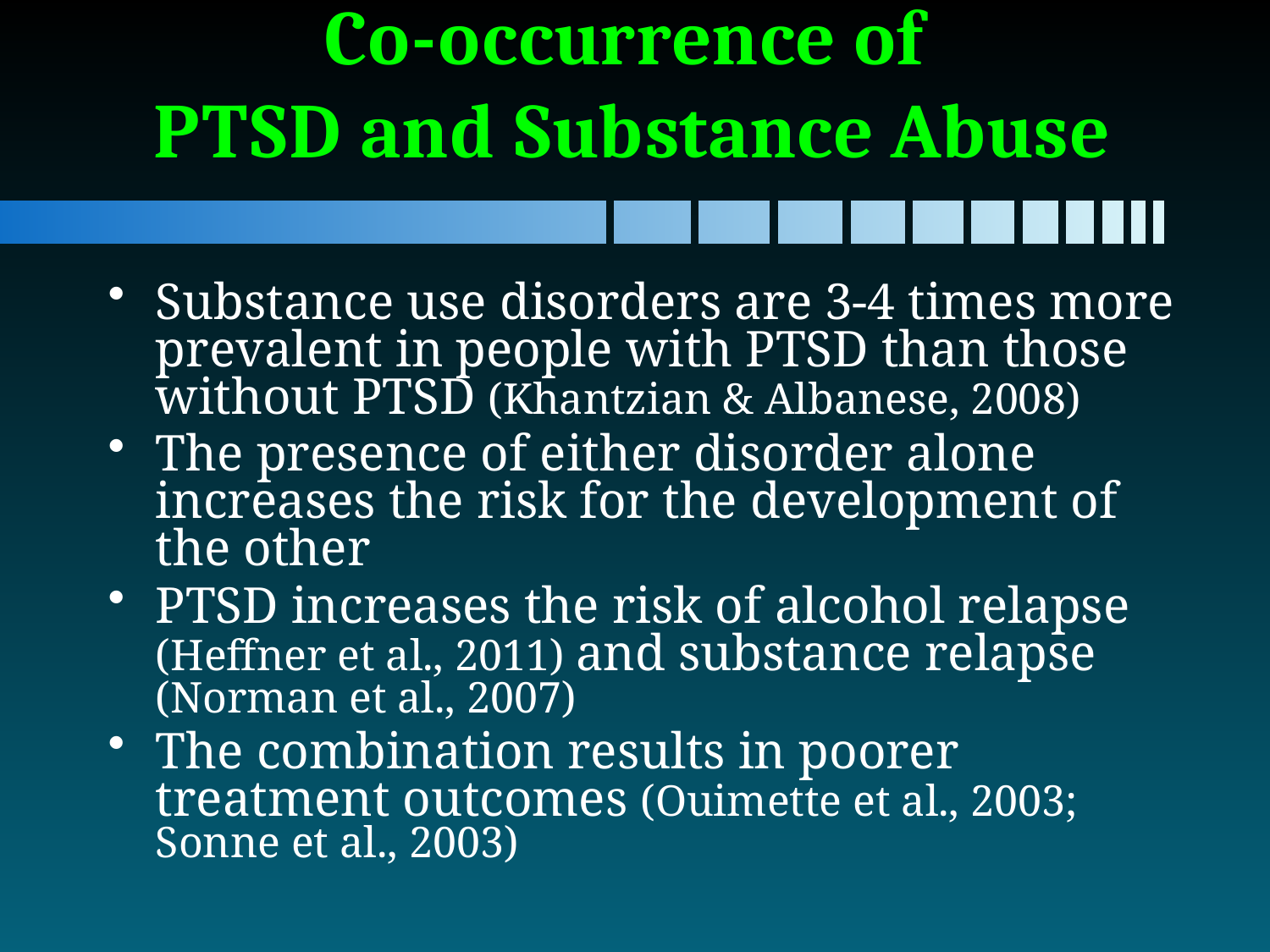

# Co-occurrence of PTSD and Substance Abuse
Substance use disorders are 3-4 times more prevalent in people with PTSD than those  without PTSD (Khantzian & Albanese, 2008)
The presence of either disorder alone increases the risk for the development of the other
PTSD increases the risk of alcohol relapse (Heffner et al., 2011) and substance relapse (Norman et al., 2007)
The combination results in poorer treatment outcomes (Ouimette et al., 2003; Sonne et al., 2003)